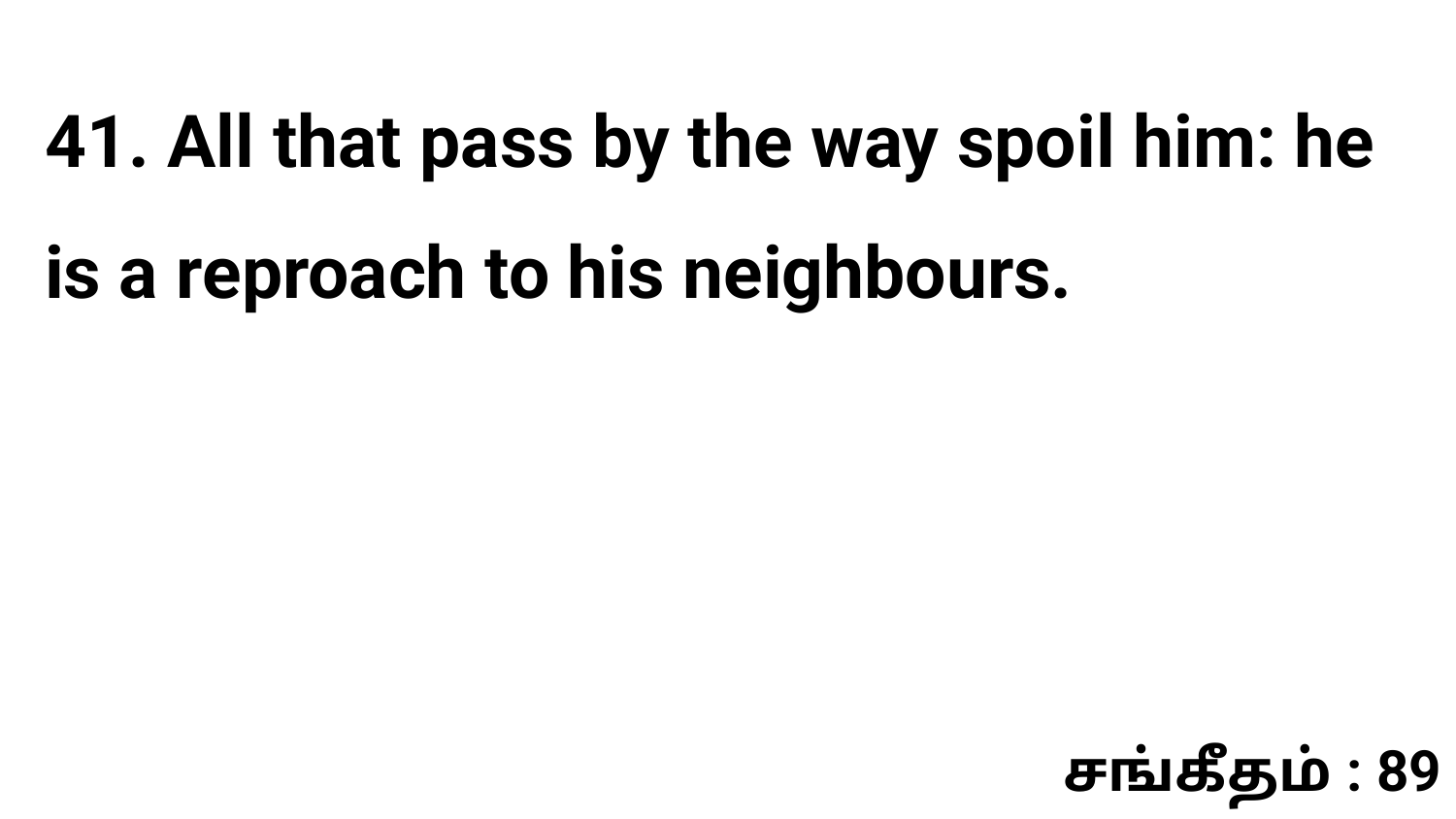

41. All that pass by the way spoil him: he is a reproach to his neighbours.
சங்கீதம் : 89